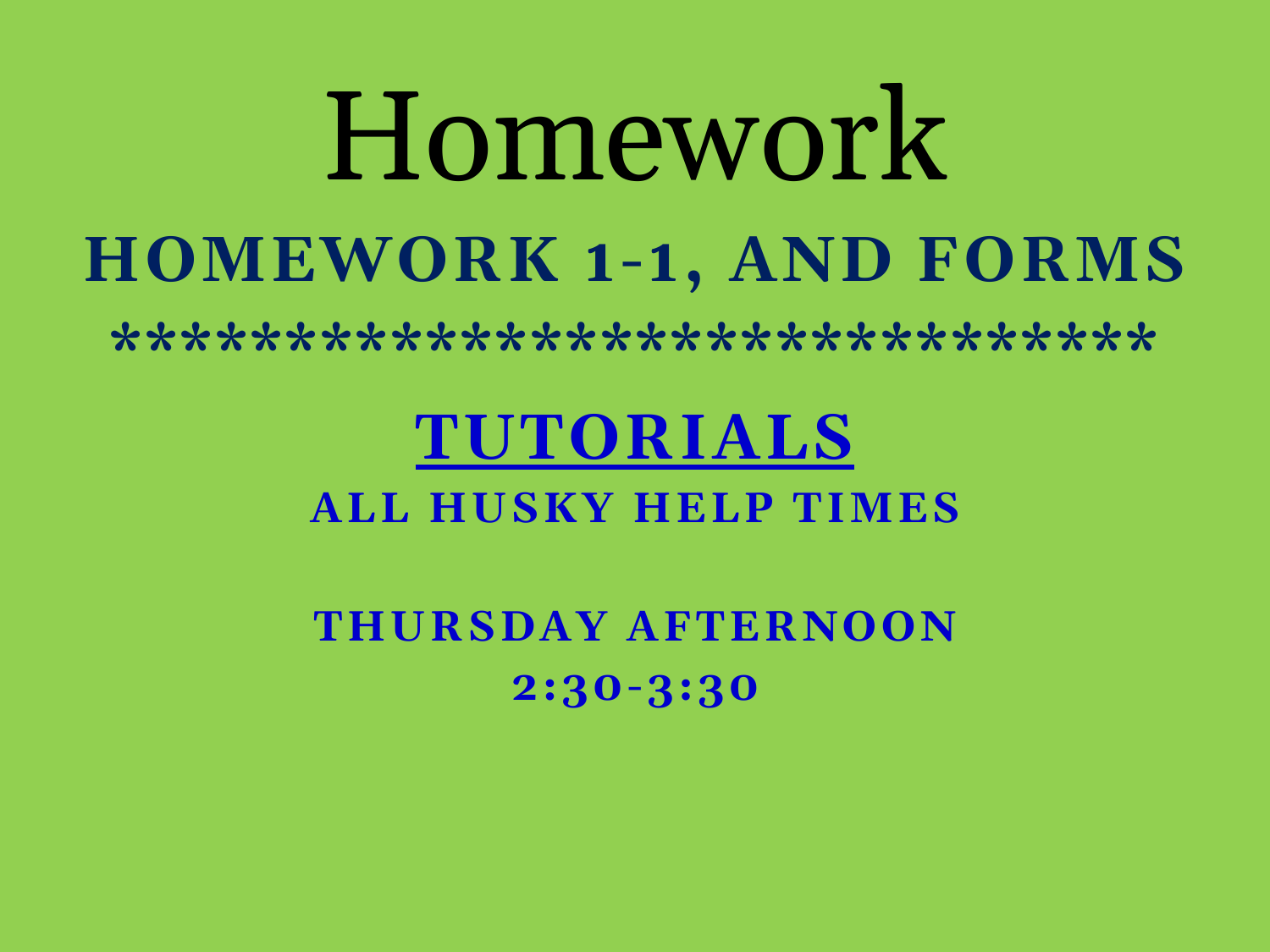

# Homework
Homework 1-1, and forms
******************************
Tutorials
All Husky Help Times

Thursday afternoon
2:30-3:30